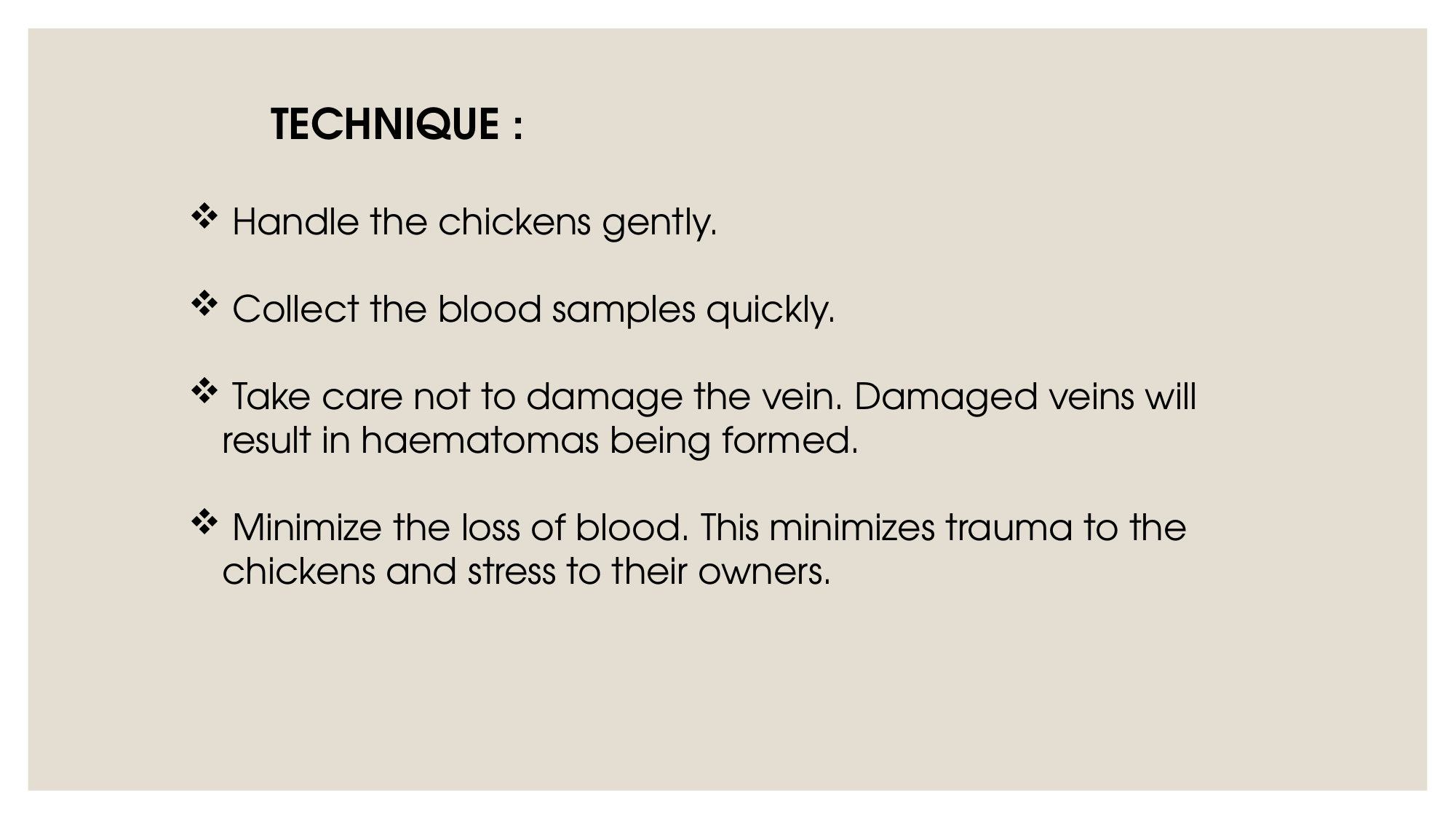

TECHNIQUE :

 Handle the chickens gently.

 Collect the blood samples quickly.

 Take care not to damage the vein. Damaged veins will result in haematomas being formed.

 Minimize the loss of blood. This minimizes trauma to the chickens and stress to their owners.